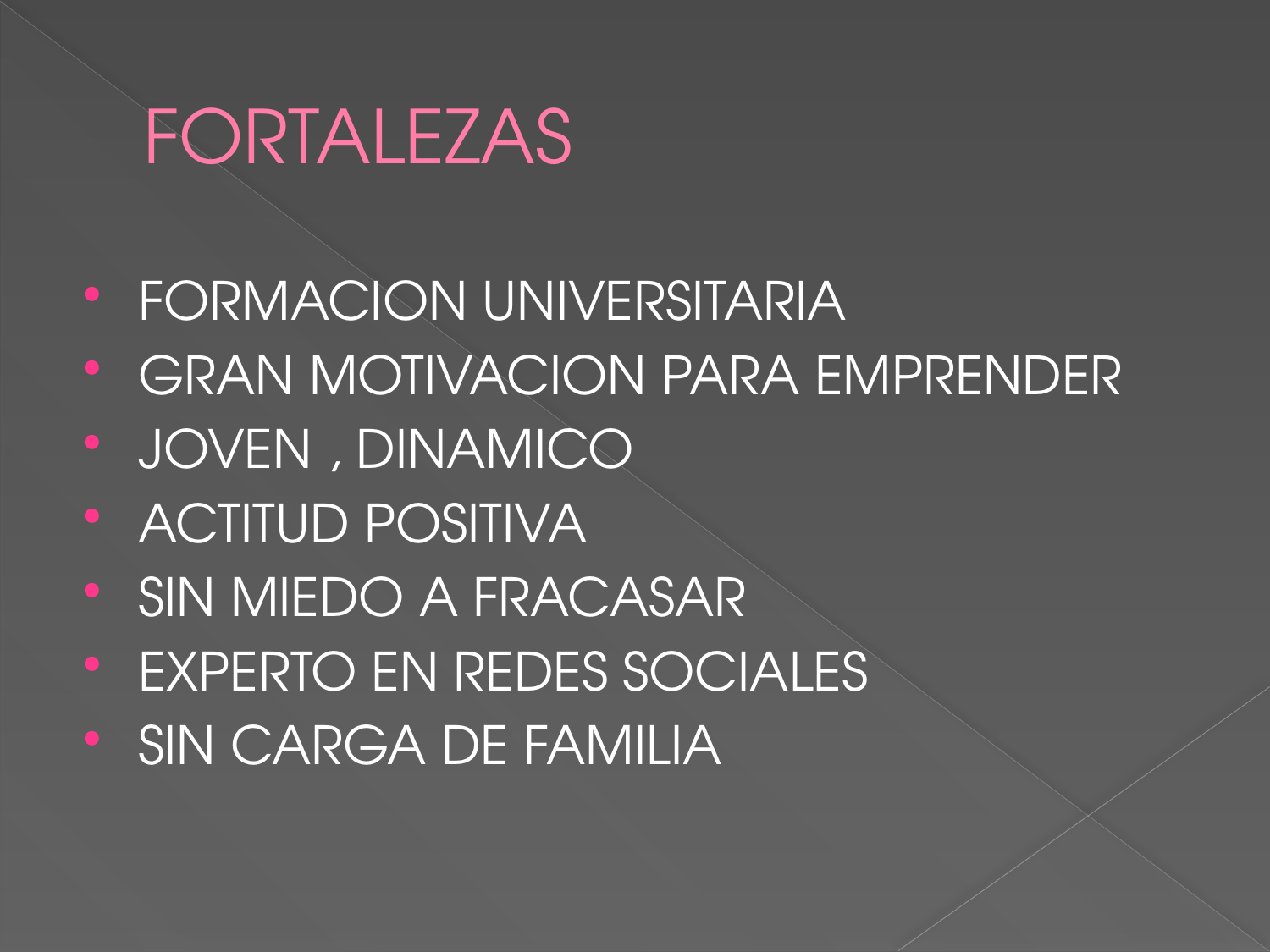

# FORTALEZAS
FORMACION UNIVERSITARIA
GRAN MOTIVACION PARA EMPRENDER
JOVEN , DINAMICO
ACTITUD POSITIVA
SIN MIEDO A FRACASAR
EXPERTO EN REDES SOCIALES
SIN CARGA DE FAMILIA